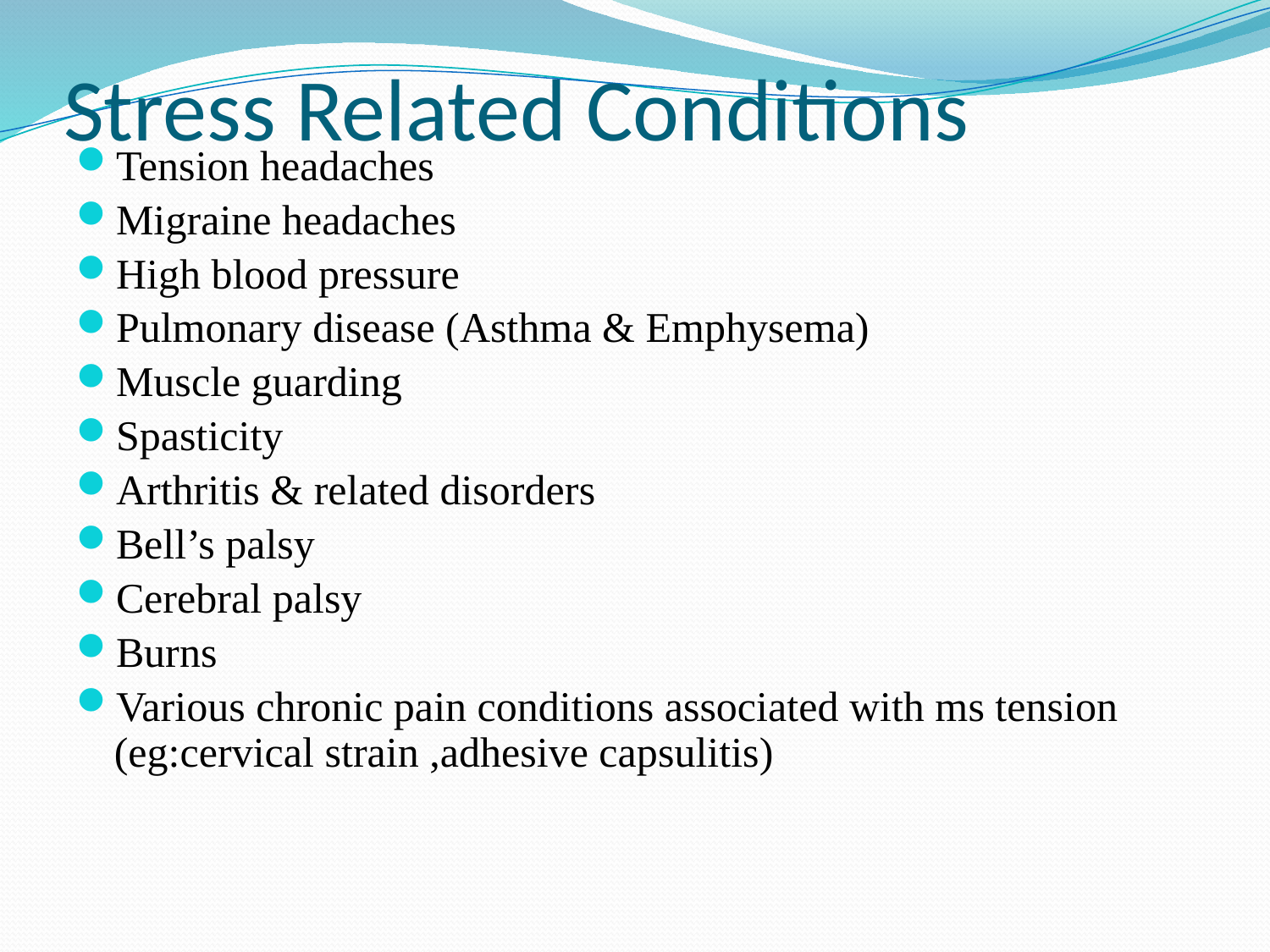

# Stress Related Conditions
Tension headaches
Migraine headaches
High blood pressure
Pulmonary disease (Asthma & Emphysema)
Muscle guarding
Spasticity
Arthritis & related disorders
Bell’s palsy
Cerebral palsy
Burns
Various chronic pain conditions associated with ms tension (eg:cervical strain ,adhesive capsulitis)